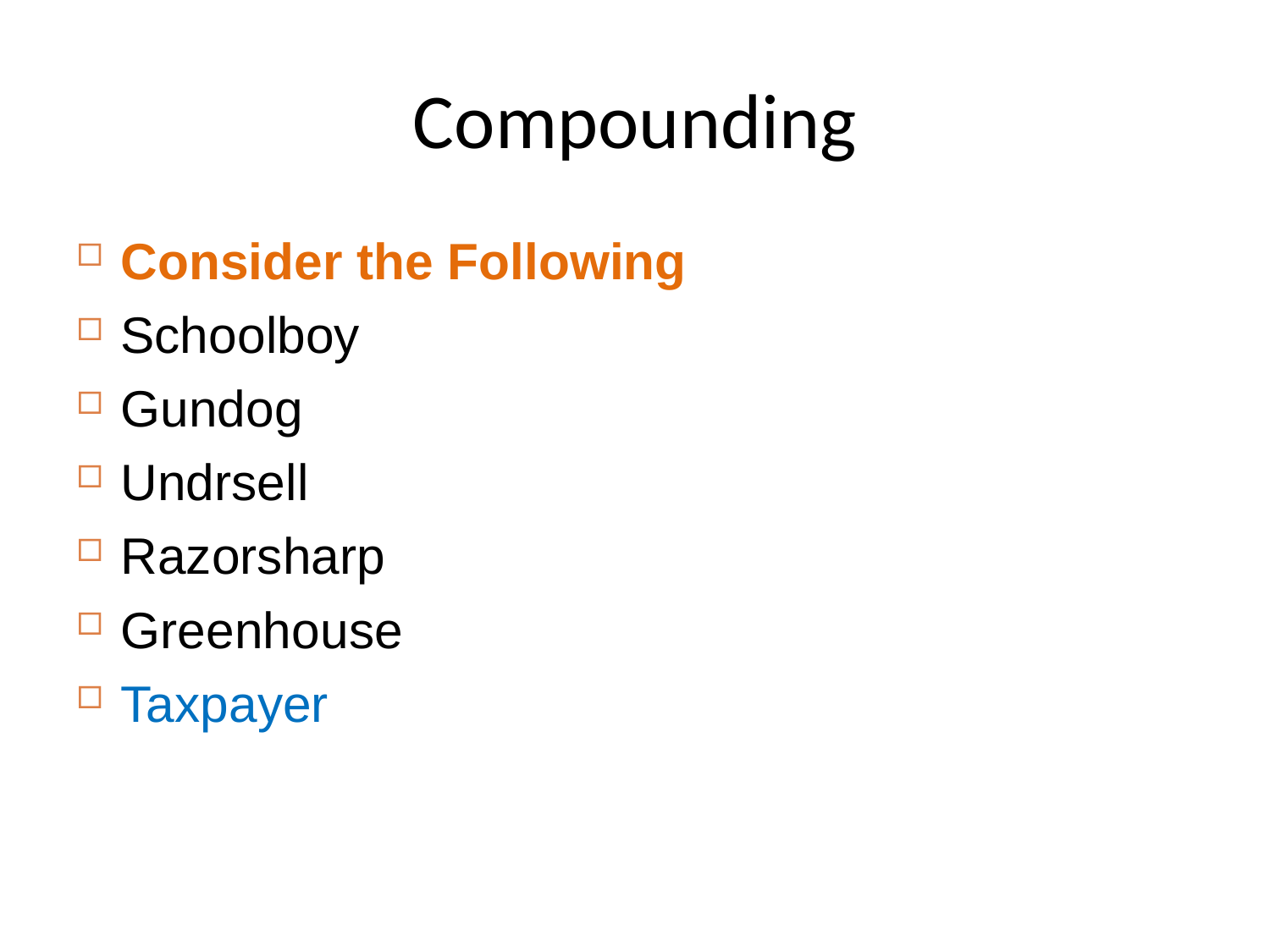

# Compounding
Consider the Following
Schoolboy
Gundog
Undrsell
Razorsharp
Greenhouse
Taxpayer